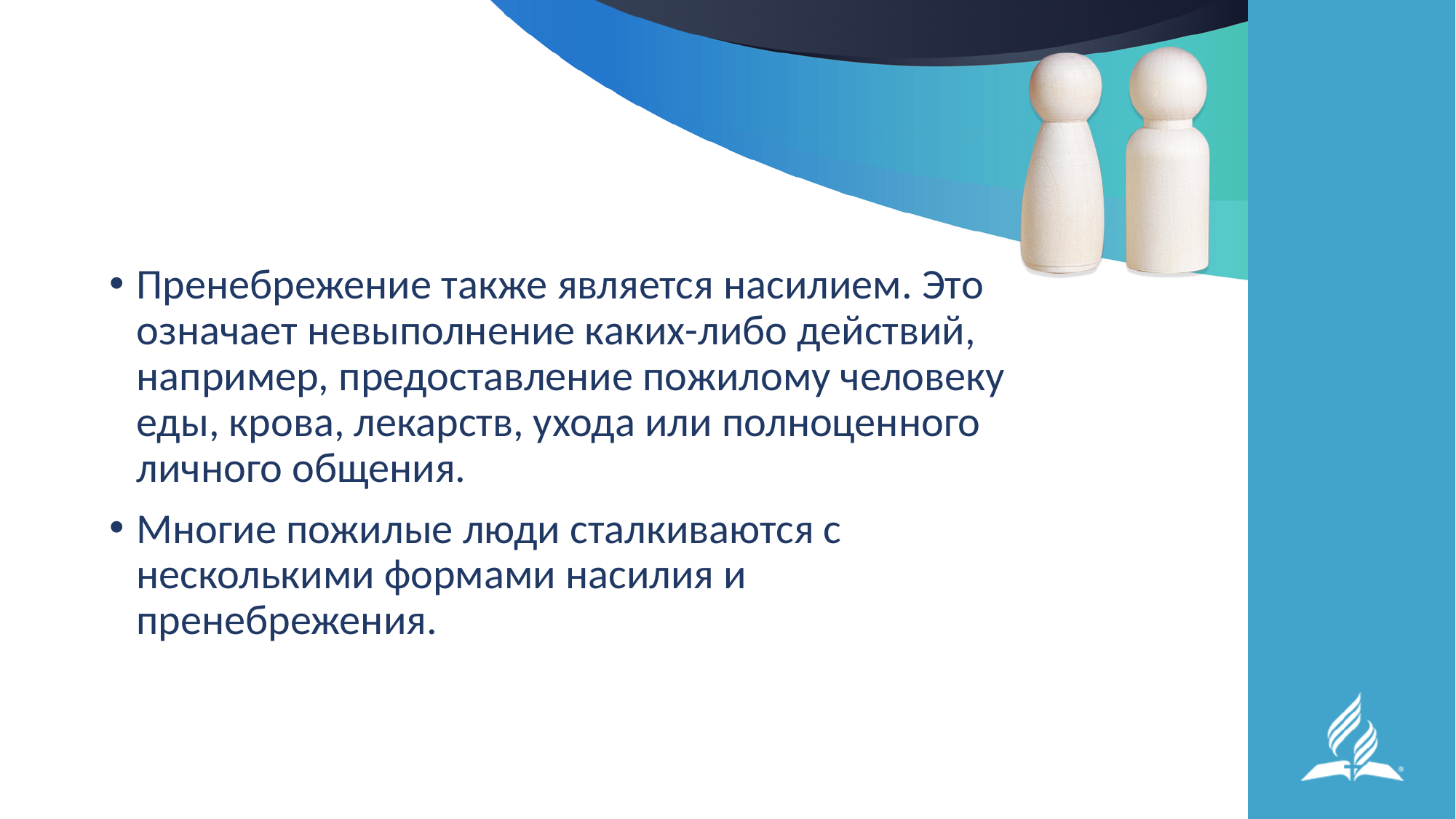

#
Пренебрежение также является насилием. Это означает невыполнение каких-либо действий, например, предоставление пожилому человеку еды, крова, лекарств, ухода или полноценного личного общения.
Многие пожилые люди сталкиваются с несколькими формами насилия и пренебрежения.